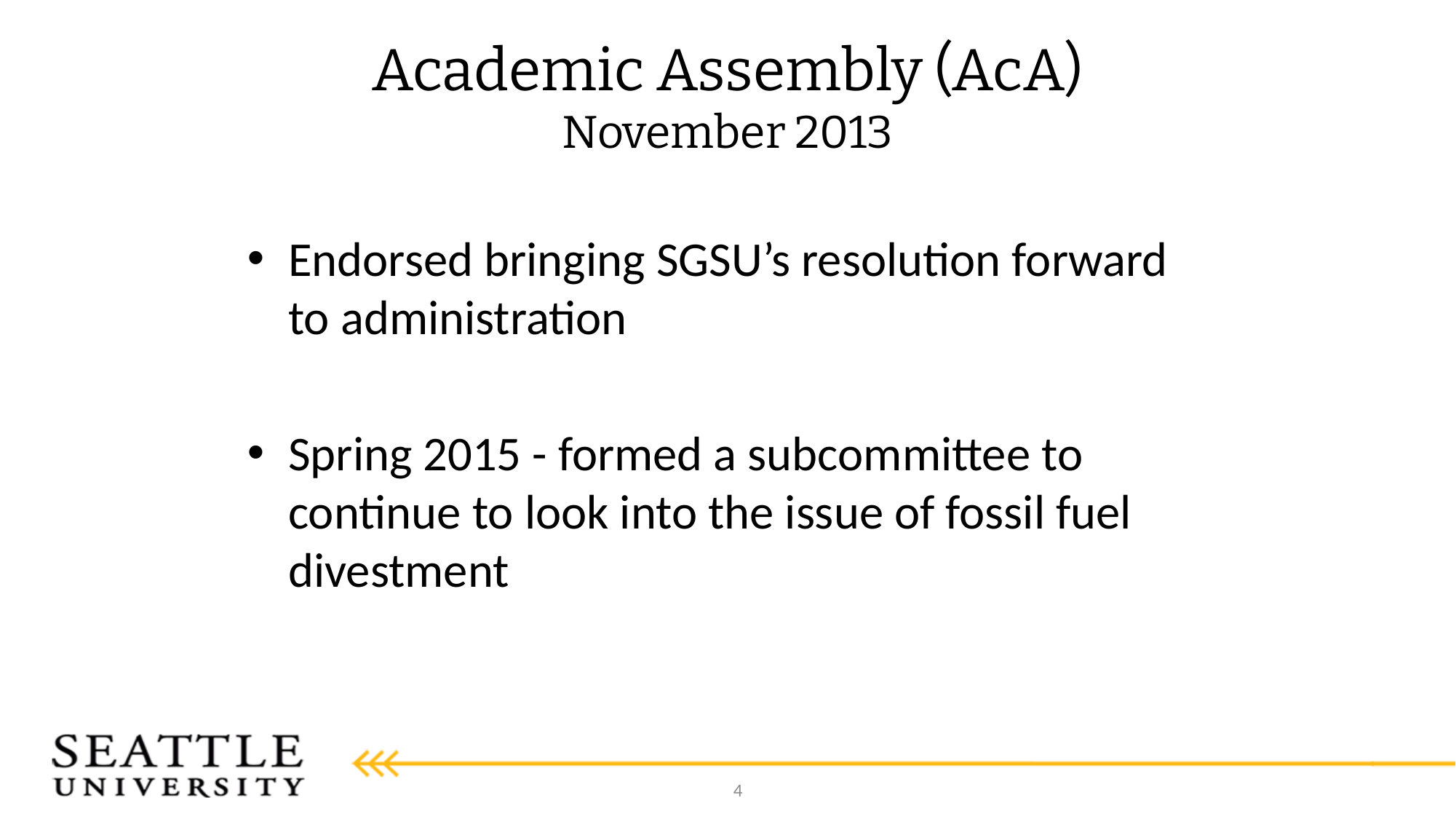

# Academic Assembly (AcA) November 2013
Endorsed bringing SGSU’s resolution forward to administration

Spring 2015 - formed a subcommittee to continue to look into the issue of fossil fuel divestment

4